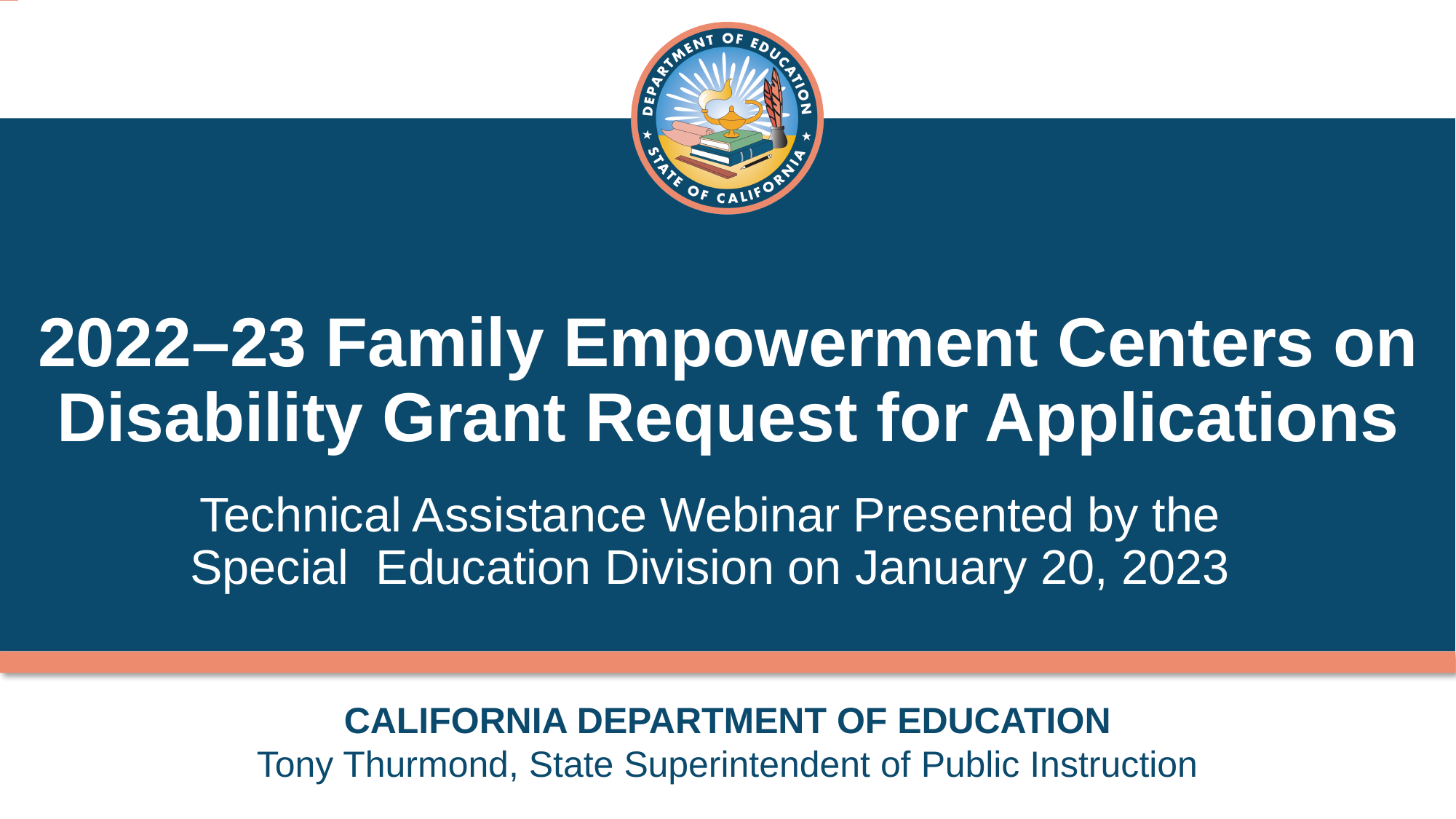

# 2022–23 Family Empowerment Centers on Disability Grant Request for Applications
Technical Assistance Webinar Presented by the Special  Education Division on January 20, 2023